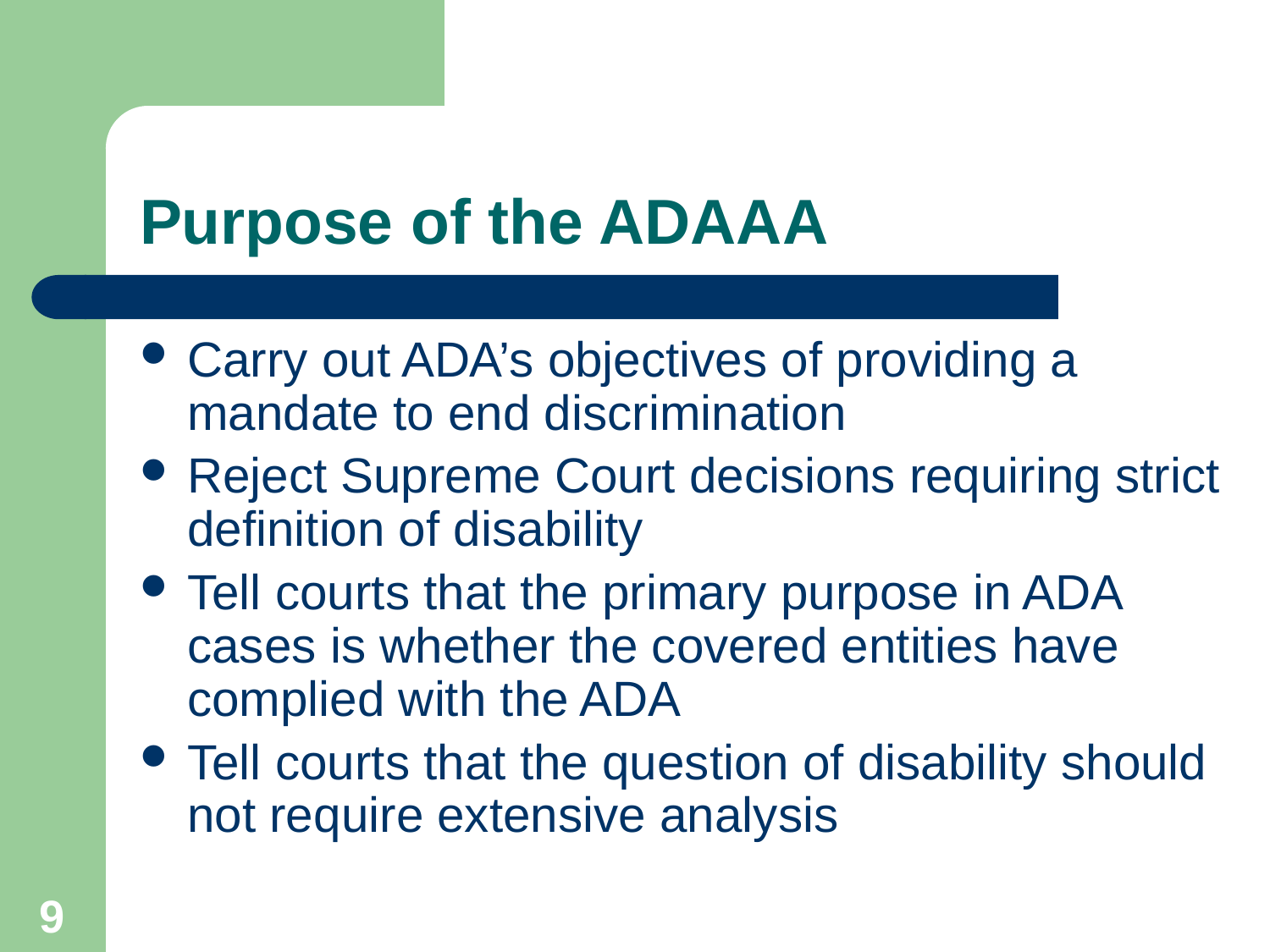

# Purpose of the ADAAA
Carry out ADA’s objectives of providing a mandate to end discrimination
Reject Supreme Court decisions requiring strict definition of disability
Tell courts that the primary purpose in ADA cases is whether the covered entities have complied with the ADA
Tell courts that the question of disability should not require extensive analysis
9